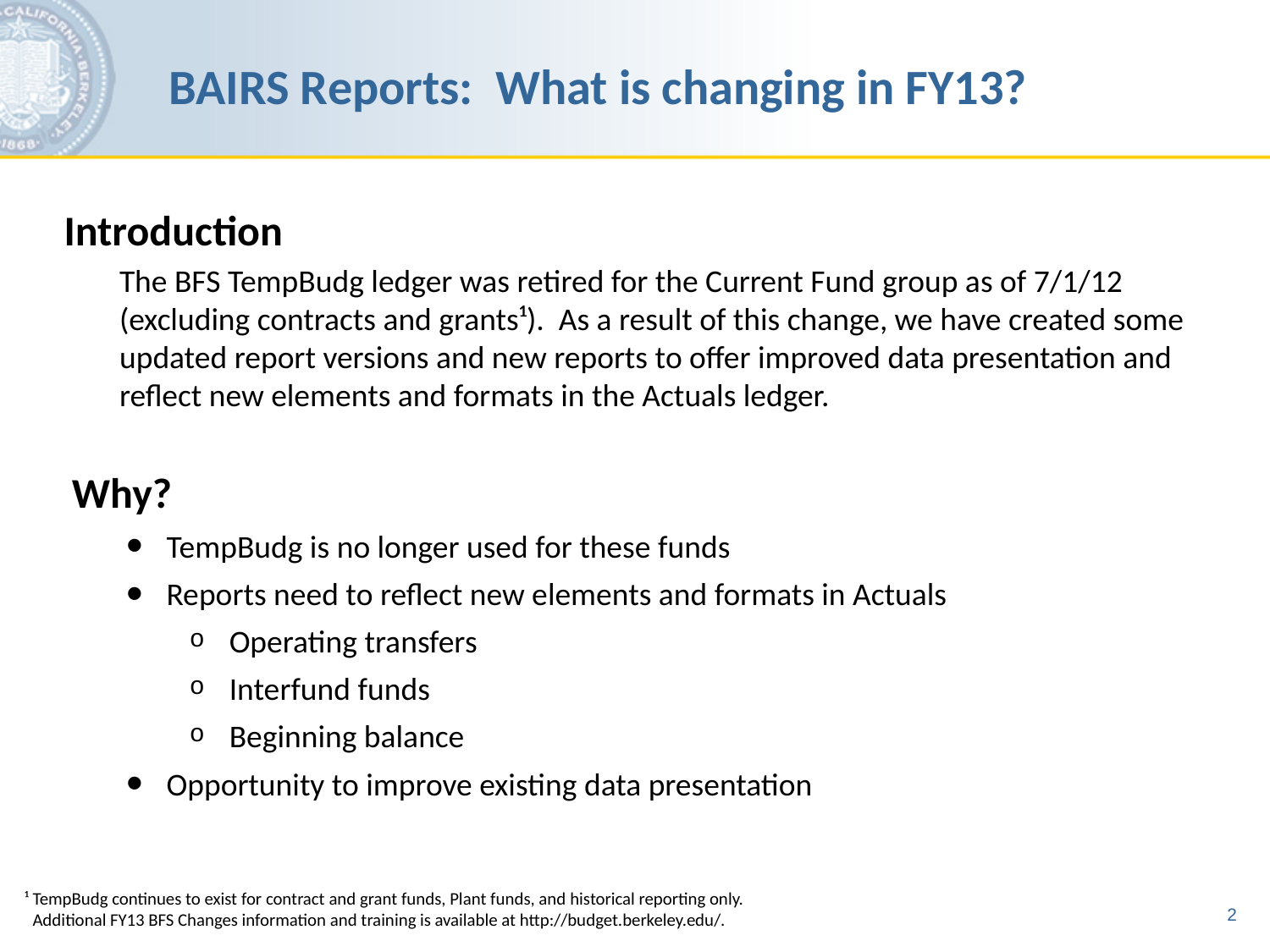

# BAIRS Reports:  What is changing in FY13?
Introduction
The BFS TempBudg ledger was retired for the Current Fund group as of 7/1/12 (excluding contracts and grants¹).  As a result of this change, we have created some updated report versions and new reports to offer improved data presentation and reflect new elements and formats in the Actuals ledger.

Why?
TempBudg is no longer used for these funds
Reports need to reflect new elements and formats in Actuals
Operating transfers
Interfund funds
Beginning balance
Opportunity to improve existing data presentation

¹ TempBudg continues to exist for contract and grant funds, Plant funds, and historical reporting only.
  Additional FY13 BFS Changes information and training is available at http://budget.berkeley.edu/.